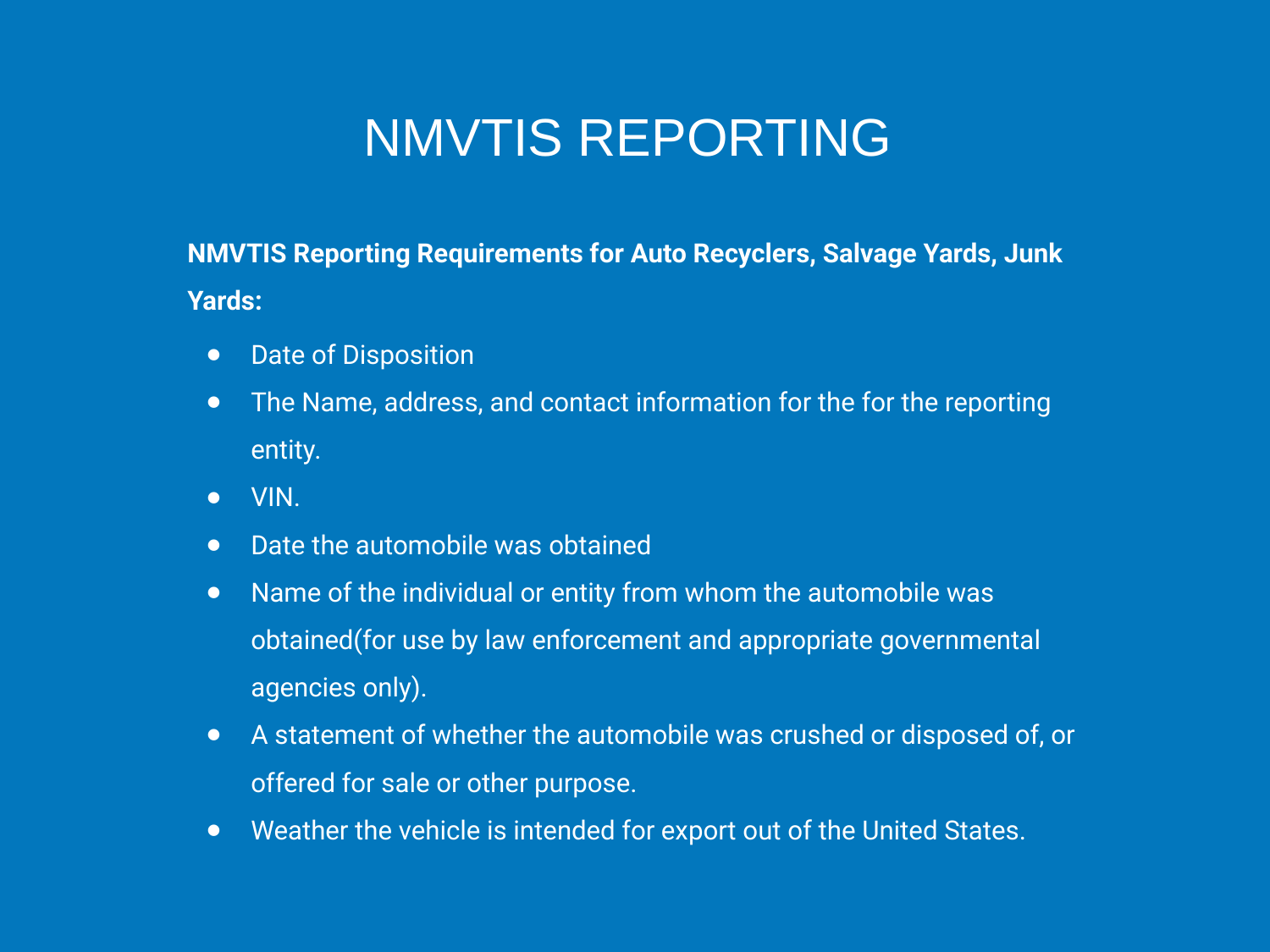

# NMVTIS REPORTING
NMVTIS Reporting Requirements for Auto Recyclers, Salvage Yards, Junk Yards:
Date of Disposition
The Name, address, and contact information for the for the reporting entity.
VIN.
Date the automobile was obtained
Name of the individual or entity from whom the automobile was obtained(for use by law enforcement and appropriate governmental agencies only).
A statement of whether the automobile was crushed or disposed of, or offered for sale or other purpose.
Weather the vehicle is intended for export out of the United States.